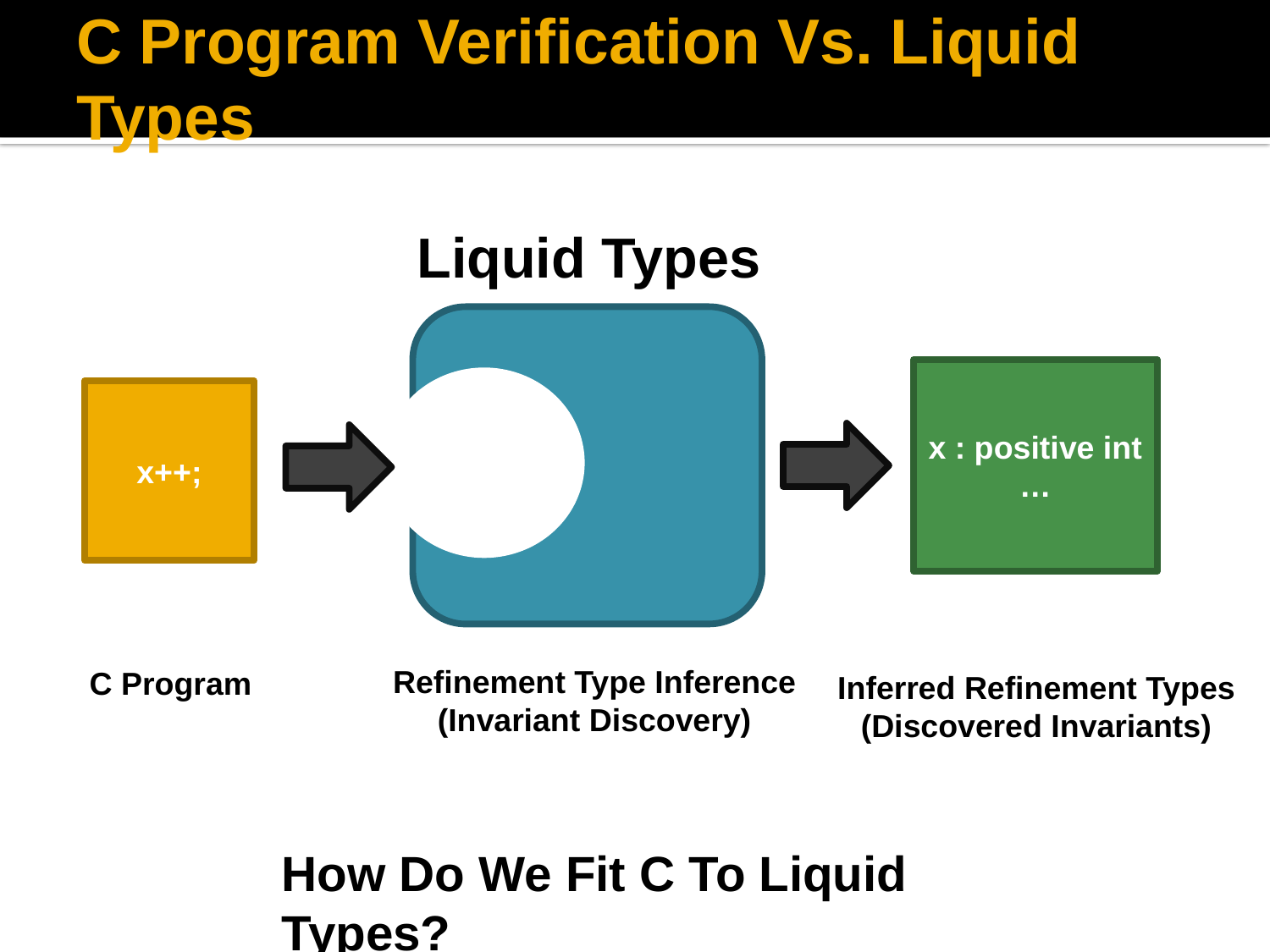

# C Program Verification Vs. Liquid Types
Liquid Types

Refinement Type Inference
(Invariant Discovery)
x : positive int
…
Inferred Refinement Types
(Discovered Invariants)

x++;

C Program
How Do We Fit C To Liquid Types?